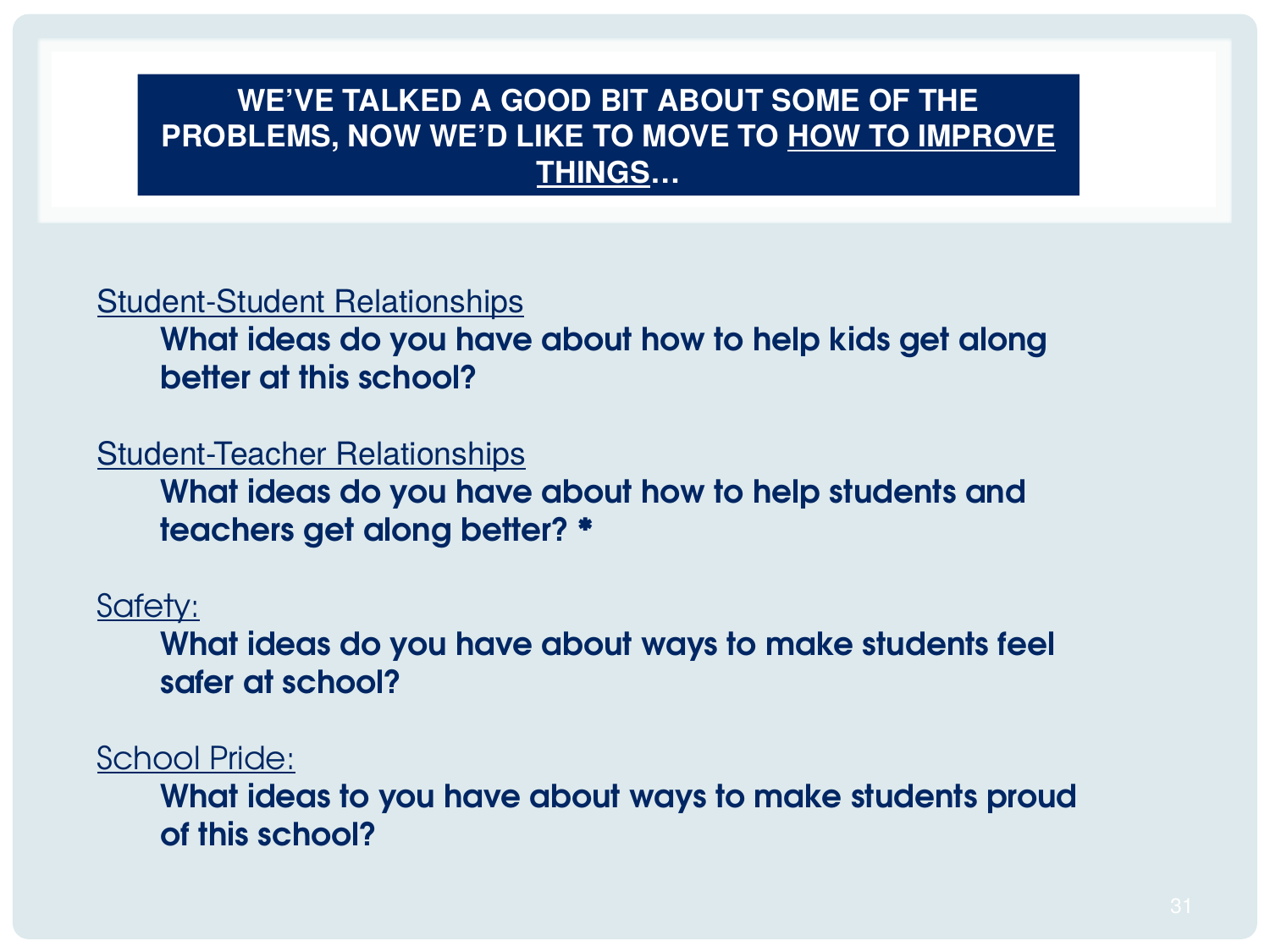

# We’ve talked a good bit about some of the problems, now we’d like to move to how to improve things…
Student-Student Relationships
What ideas do you have about how to help kids get along better at this school?

Student-Teacher Relationships
What ideas do you have about how to help students and teachers get along better? *

Safety:
What ideas do you have about ways to make students feel safer at school?

School Pride:
What ideas to you have about ways to make students proud of this school?

31